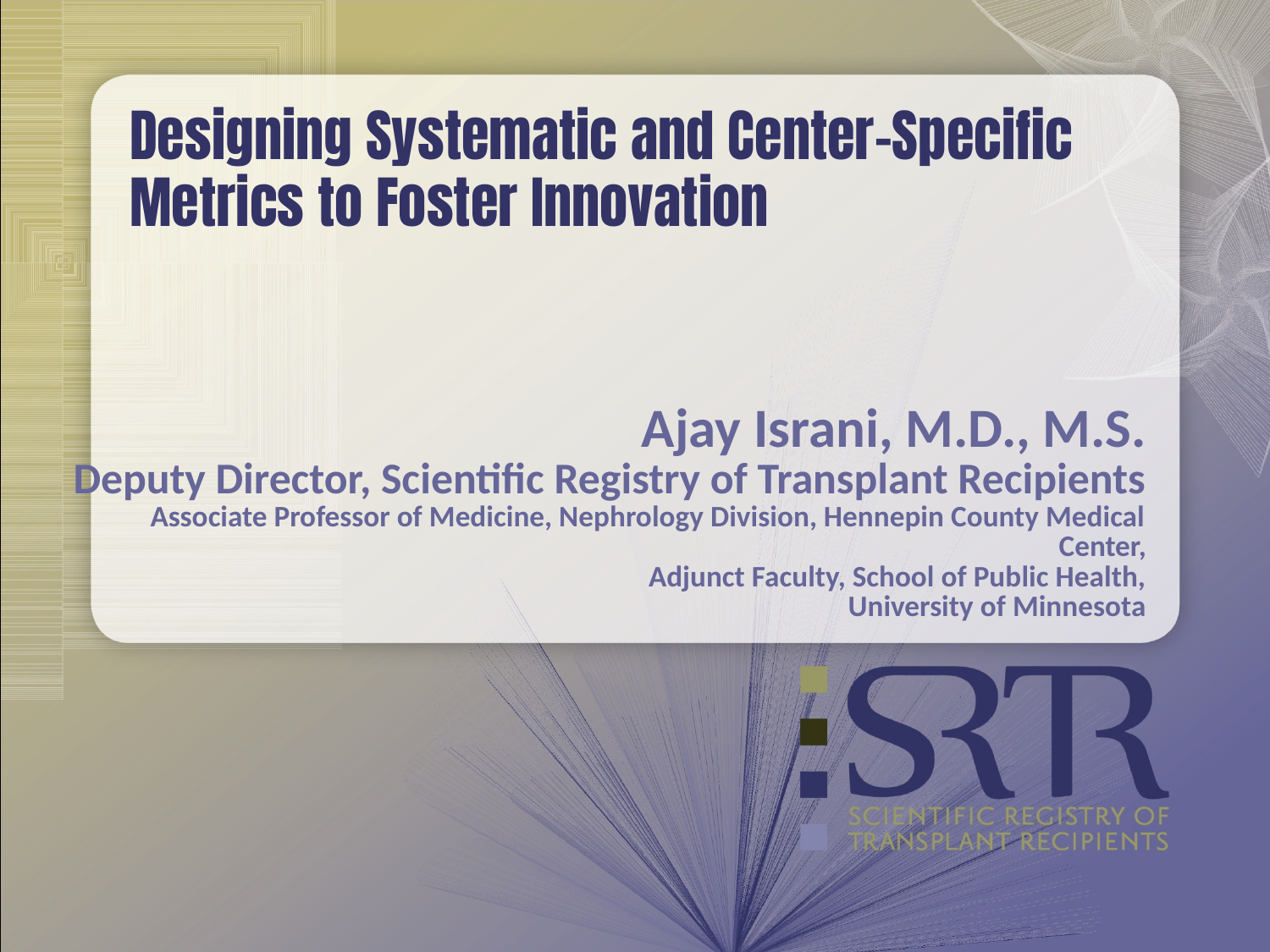

# Designing Systematic and Center-Specific Metrics to Foster Innovation
Ajay Israni, M.D., M.S.
Deputy Director, Scientific Registry of Transplant Recipients
Associate Professor of Medicine, Nephrology Division, Hennepin County Medical Center,
Adjunct Faculty, School of Public Health,
University of Minnesota